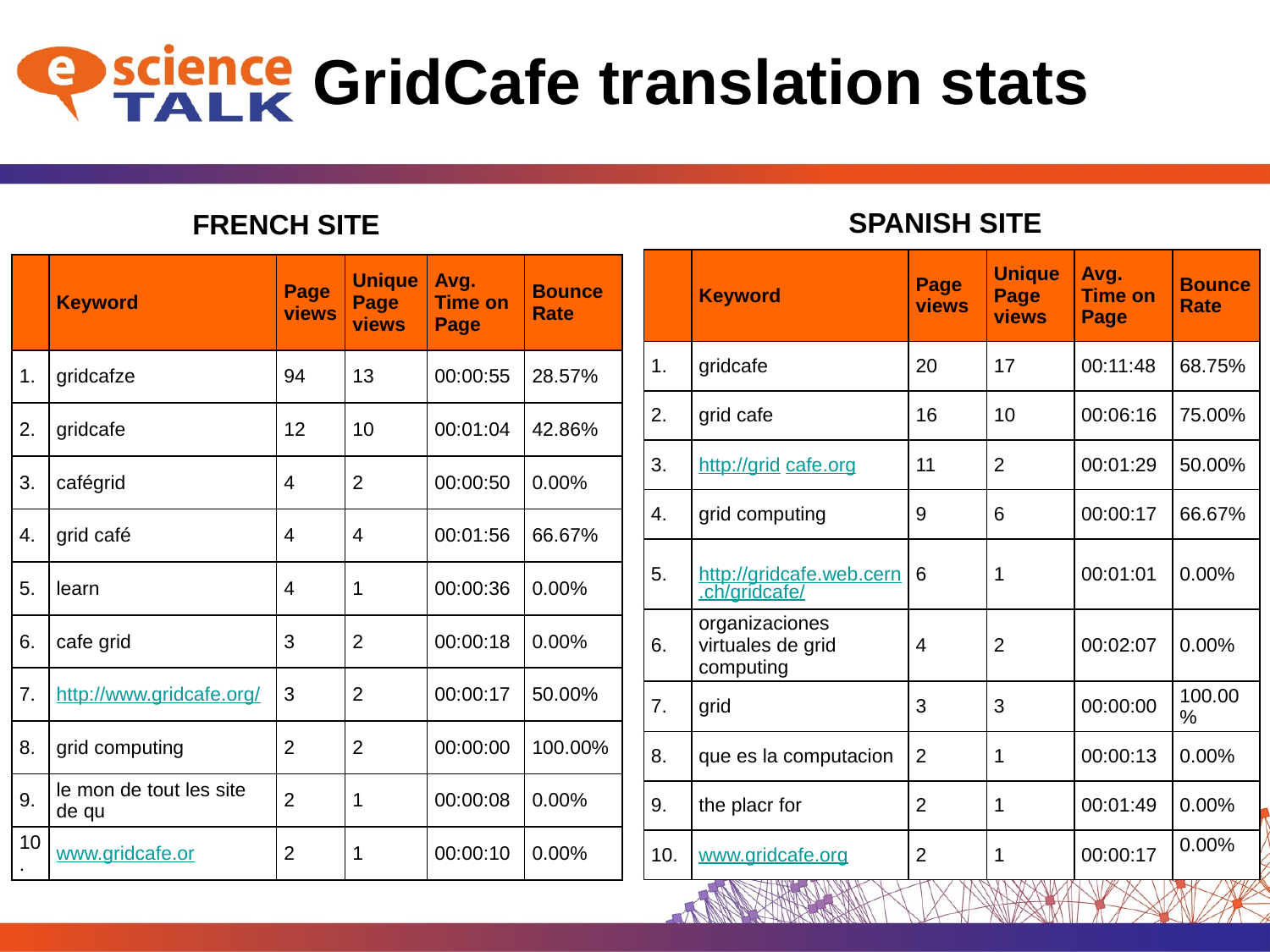

# GridCafe translation stats
SPANISH SITE
FRENCH SITE

|  | Keyword | Page views | Unique Page views | Avg. Time on Page | Bounce Rate |
| --- | --- | --- | --- | --- | --- |
| 1. | gridcafe | 20 | 17 | 00:11:48 | 68.75% |
| 2. | grid cafe | 16 | 10 | 00:06:16 | 75.00% |
| 3. | http://grid cafe.org | 11 | 2 | 00:01:29 | 50.00% |
| 4. | grid computing | 9 | 6 | 00:00:17 | 66.67% |
| 5. | http://gridcafe.web.cern.ch/gridcafe/ | 6 | 1 | 00:01:01 | 0.00% |
| 6. | organizaciones virtuales de grid computing | 4 | 2 | 00:02:07 | 0.00% |
| 7. | grid | 3 | 3 | 00:00:00 | 100.00% |
| 8. | que es la computacion | 2 | 1 | 00:00:13 | 0.00% |
| 9. | the placr for | 2 | 1 | 00:01:49 | 0.00% |
| 10. | www.gridcafe.org | 2 | 1 | 00:00:17 | 0.00% |
|  | Keyword | Page views | Unique Page views | Avg. Time on Page | Bounce Rate |
| --- | --- | --- | --- | --- | --- |
| 1. | gridcafze | 94 | 13 | 00:00:55 | 28.57% |
| 2. | gridcafe | 12 | 10 | 00:01:04 | 42.86% |
| 3. | cafégrid | 4 | 2 | 00:00:50 | 0.00% |
| 4. | grid café | 4 | 4 | 00:01:56 | 66.67% |
| 5. | learn | 4 | 1 | 00:00:36 | 0.00% |
| 6. | cafe grid | 3 | 2 | 00:00:18 | 0.00% |
| 7. | http://www.gridcafe.org/ | 3 | 2 | 00:00:17 | 50.00% |
| 8. | grid computing | 2 | 2 | 00:00:00 | 100.00% |
| 9. | le mon de tout les site de qu | 2 | 1 | 00:00:08 | 0.00% |
| 10. | www.gridcafe.or | 2 | 1 | 00:00:10 | 0.00% |